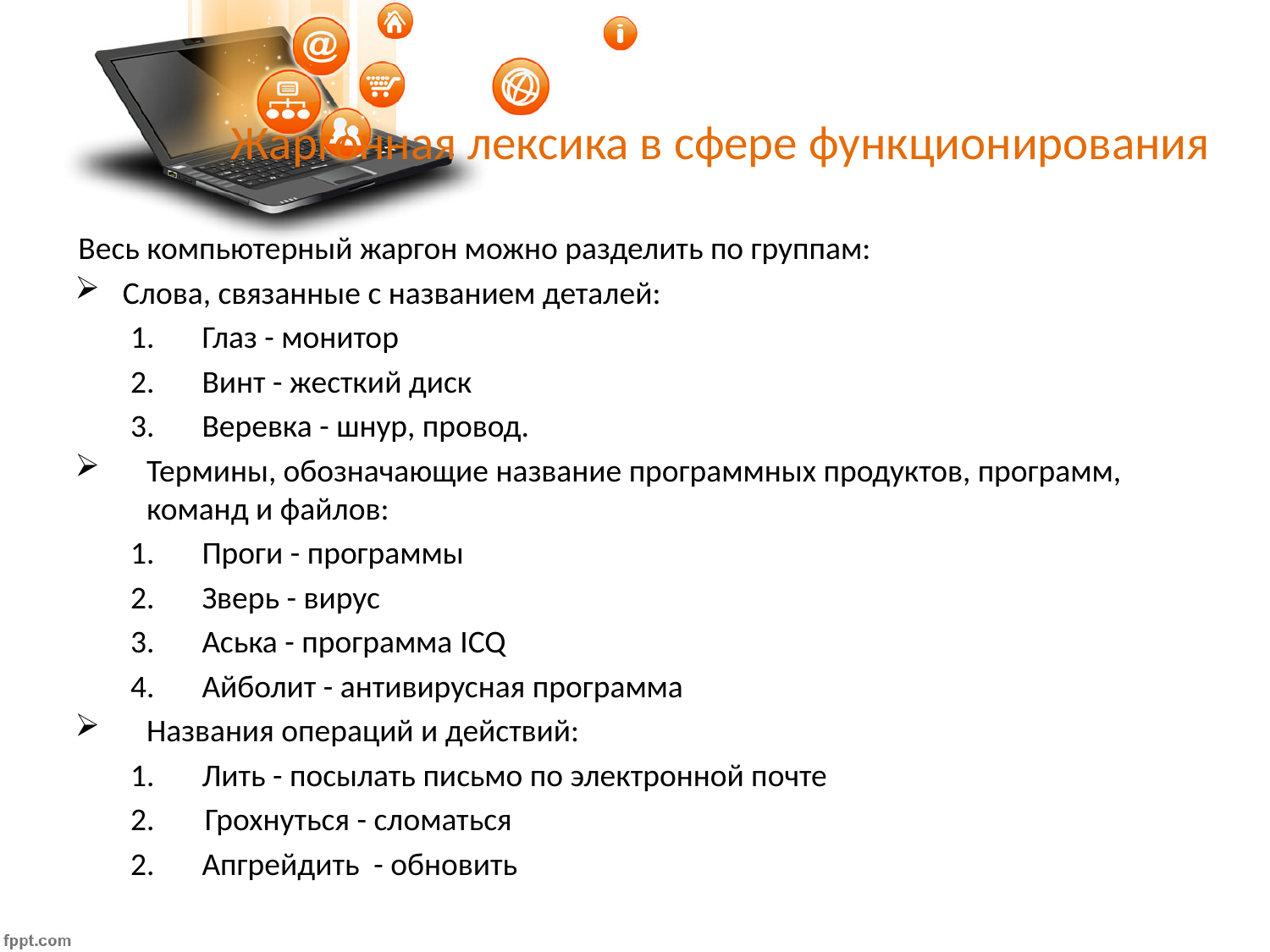

# Жаргонная лексика в сфере функционирования
 Весь компьютерный жаргон можно разделить по группам:
Слова, связанные с названием деталей:
Глаз - монитор
Винт - жесткий диск
Веревка - шнур, провод.
Термины, обозначающие название программных продуктов, программ, команд и файлов:
Проги - программы
Зверь - вирус
Аська - программа ICQ
Айболит - антивирусная программа
Названия операций и действий:
Лить - посылать письмо по электронной почте
2.       Грохнуться - сломаться
Апгрейдить  - обновить